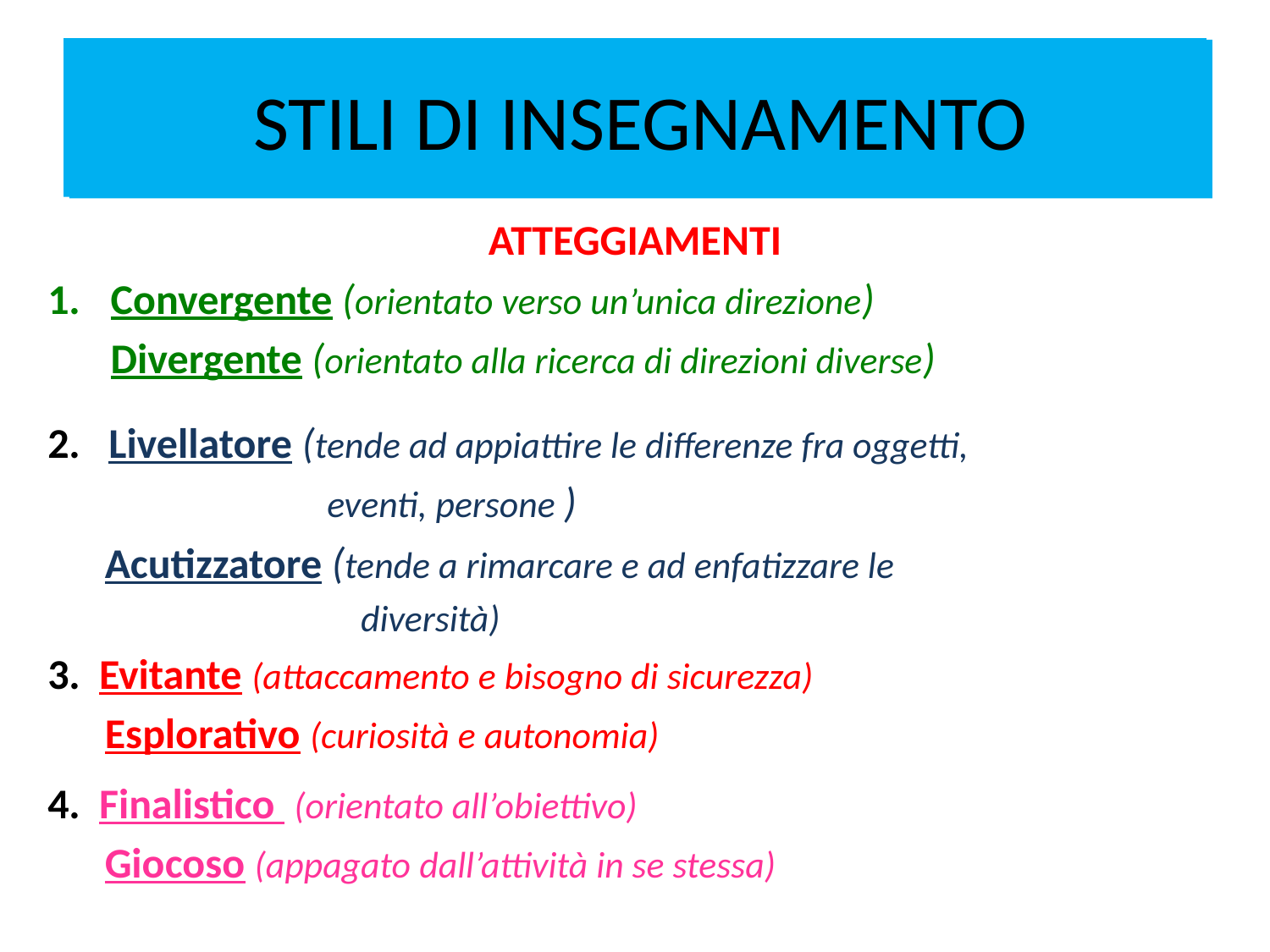

# STILI DI INSEGNAMENTO
STILI DI INSEGNAMENTO
ATTEGGIAMENTI
Convergente (orientato verso un’unica direzione)
	Divergente (orientato alla ricerca di direzioni diverse)

2.   Livellatore (tende ad appiattire le differenze fra oggetti,
                                 eventi, persone )
      Acutizzatore (tende a rimarcare e ad enfatizzare le
                                     diversità)
3.  Evitante (attaccamento e bisogno di sicurezza)
      Esplorativo (curiosità e autonomia)

4.  Finalistico  (orientato all’obiettivo)
      Giocoso (appagato dall’attività in se stessa)